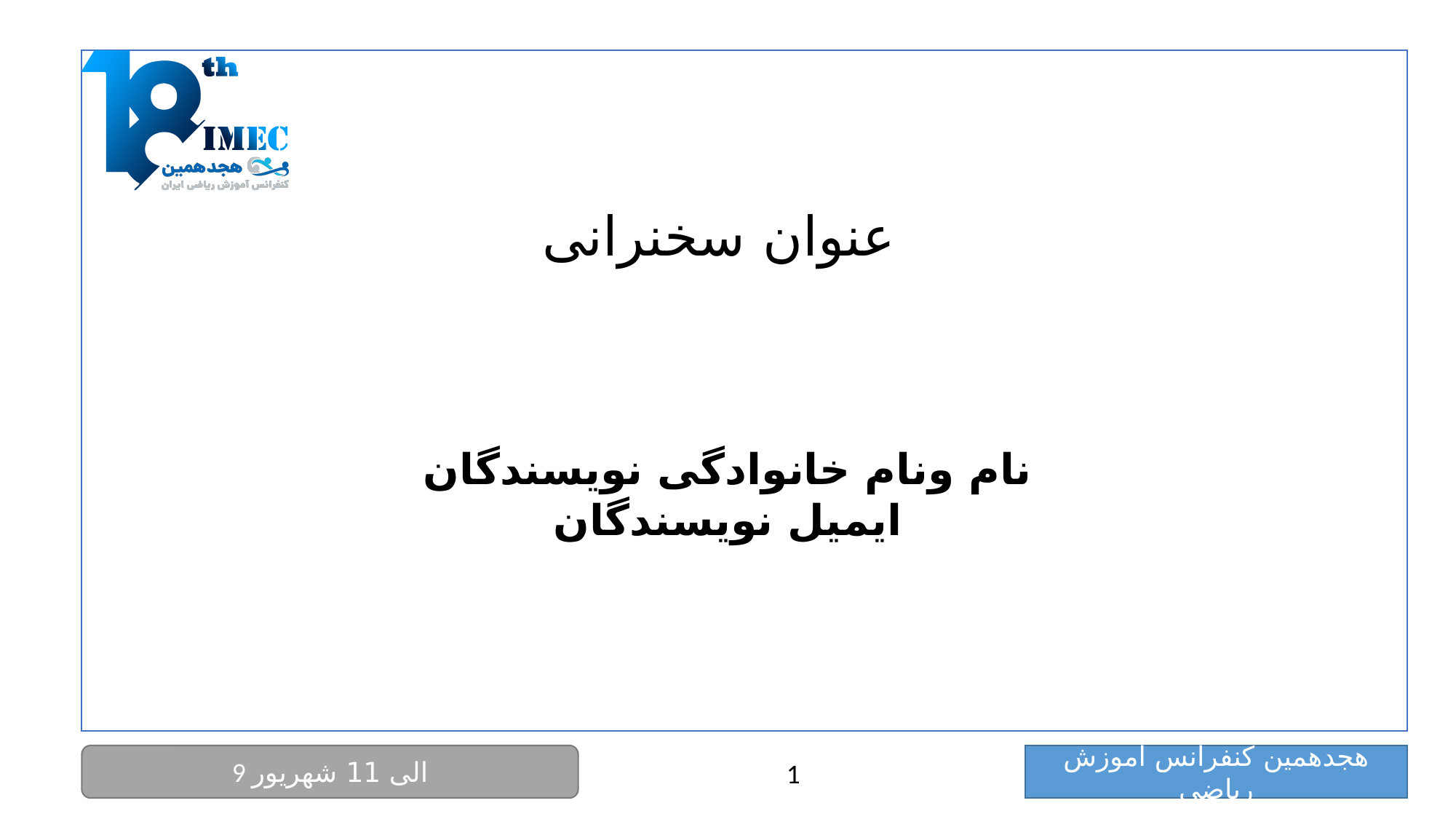

# عنوان سخنرانی
نام ونام خانوادگی نویسندگان
ایمیل نویسندگان
1